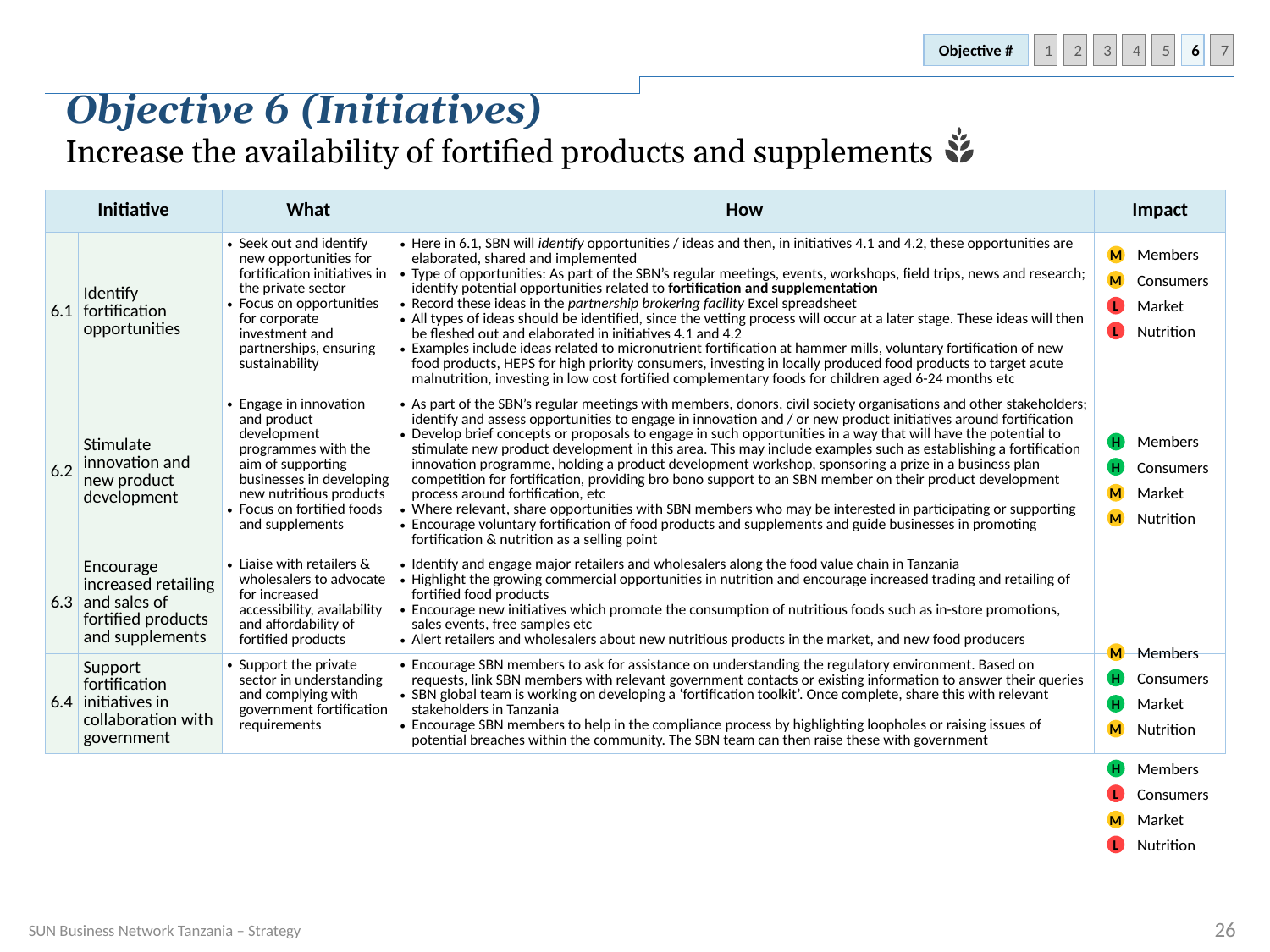

Objective #
1
2
3
4
5
6
7
Objective 6 (Initiatives)
Increase the availability of fortified products and supplements

| Initiative |  | What | How | Impact |
| --- | --- | --- | --- | --- |
| 6.1 | Identify fortification opportunities | Seek out and identify new opportunities for fortification initiatives in the private sector Focus on opportunities for corporate investment and partnerships, ensuring sustainability | Here in 6.1, SBN will identify opportunities / ideas and then, in initiatives 4.1 and 4.2, these opportunities are elaborated, shared and implemented Type of opportunities: As part of the SBN’s regular meetings, events, workshops, field trips, news and research; identify potential opportunities related to fortification and supplementation Record these ideas in the partnership brokering facility Excel spreadsheet All types of ideas should be identified, since the vetting process will occur at a later stage. These ideas will then be fleshed out and elaborated in initiatives 4.1 and 4.2 Examples include ideas related to micronutrient fortification at hammer mills, voluntary fortification of new food products, HEPS for high priority consumers, investing in locally produced food products to target acute malnutrition, investing in low cost fortified complementary foods for children aged 6-24 months etc |  |
| 6.2 | Stimulate innovation and new product development | Engage in innovation and product development programmes with the aim of supporting businesses in developing new nutritious products Focus on fortified foods and supplements | As part of the SBN’s regular meetings with members, donors, civil society organisations and other stakeholders; identify and assess opportunities to engage in innovation and / or new product initiatives around fortification Develop brief concepts or proposals to engage in such opportunities in a way that will have the potential to stimulate new product development in this area. This may include examples such as establishing a fortification innovation programme, holding a product development workshop, sponsoring a prize in a business plan competition for fortification, providing bro bono support to an SBN member on their product development process around fortification, etc Where relevant, share opportunities with SBN members who may be interested in participating or supporting Encourage voluntary fortification of food products and supplements and guide businesses in promoting fortification & nutrition as a selling point |  |
| 6.3 | Encourage increased retailing and sales of fortified products and supplements | Liaise with retailers & wholesalers to advocate for increased accessibility, availability and affordability of fortified products | Identify and engage major retailers and wholesalers along the food value chain in Tanzania Highlight the growing commercial opportunities in nutrition and encourage increased trading and retailing of fortified food products Encourage new initiatives which promote the consumption of nutritious foods such as in-store promotions, sales events, free samples etc Alert retailers and wholesalers about new nutritious products in the market, and new food producers |  |
| 6.4 | Support fortification initiatives in collaboration with government | Support the private sector in understanding and complying with government fortification requirements | Encourage SBN members to ask for assistance on understanding the regulatory environment. Based on requests, link SBN members with relevant government contacts or existing information to answer their queries SBN global team is working on developing a ‘fortification toolkit’. Once complete, share this with relevant stakeholders in Tanzania Encourage SBN members to help in the compliance process by highlighting loopholes or raising issues of potential breaches within the community. The SBN team can then raise these with government |  |
Members
M
Consumers
M
Market
L
Nutrition
L
Members
H
Consumers
H
Market
M
Nutrition
M
Members
M
Consumers
H
Market
H
Nutrition
M
Members
H
Consumers
L
Market
M
Nutrition
L